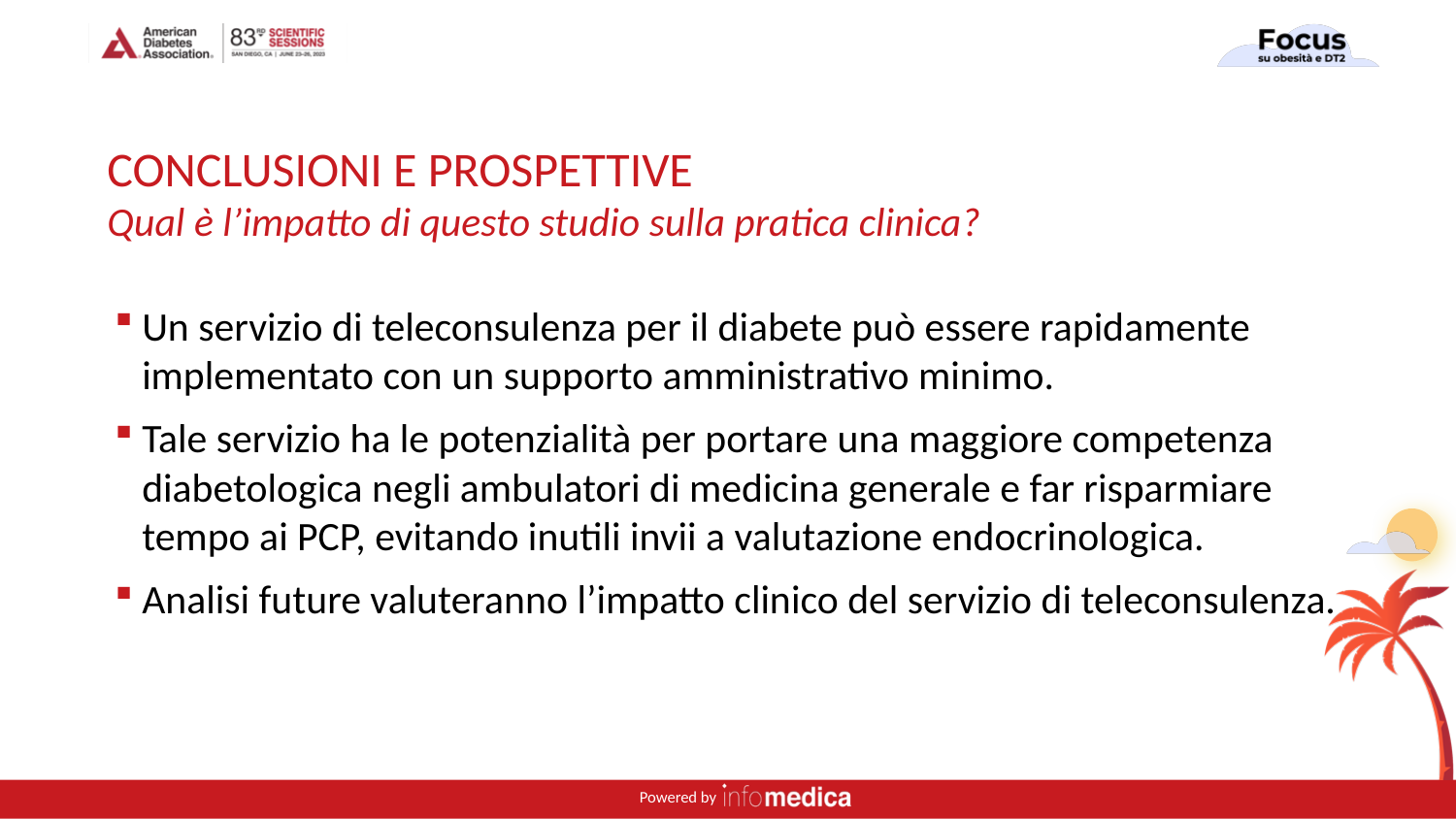

# CONCLUSIONI E PROSPETTIVE Qual è l’impatto di questo studio sulla pratica clinica?
Un servizio di teleconsulenza per il diabete può essere rapidamente implementato con un supporto amministrativo minimo.
Tale servizio ha le potenzialità per portare una maggiore competenza diabetologica negli ambulatori di medicina generale e far risparmiare tempo ai PCP, evitando inutili invii a valutazione endocrinologica.
Analisi future valuteranno l’impatto clinico del servizio di teleconsulenza.